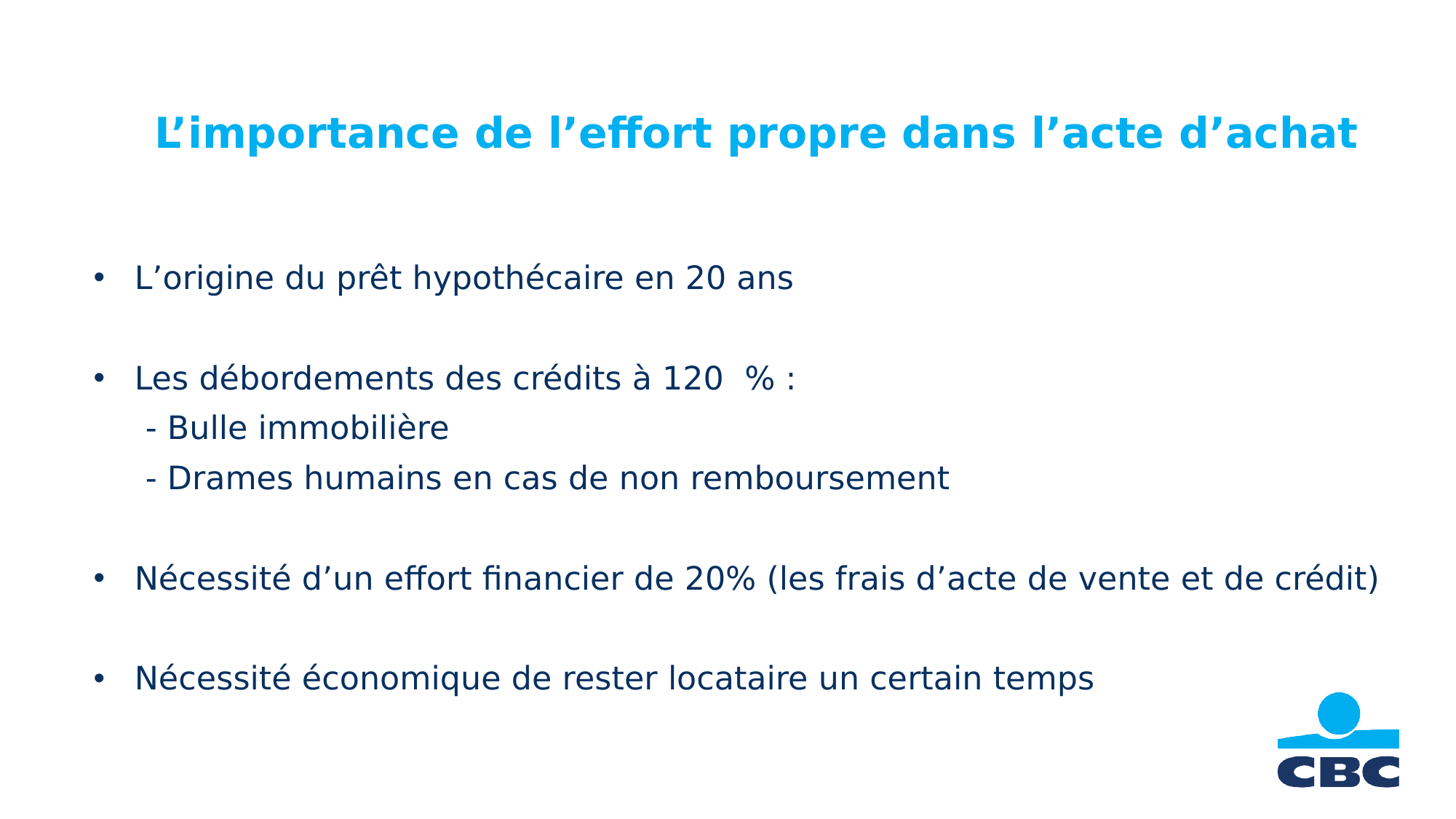

# L’importance de l’effort propre dans l’acte d’achat

L’origine du prêt hypothécaire en 20 ans

Les débordements des crédits à 120  % :
     - Bulle immobilière
     - Drames humains en cas de non remboursement

Nécessité d’un effort financier de 20% (les frais d’acte de vente et de crédit)

Nécessité économique de rester locataire un certain temps